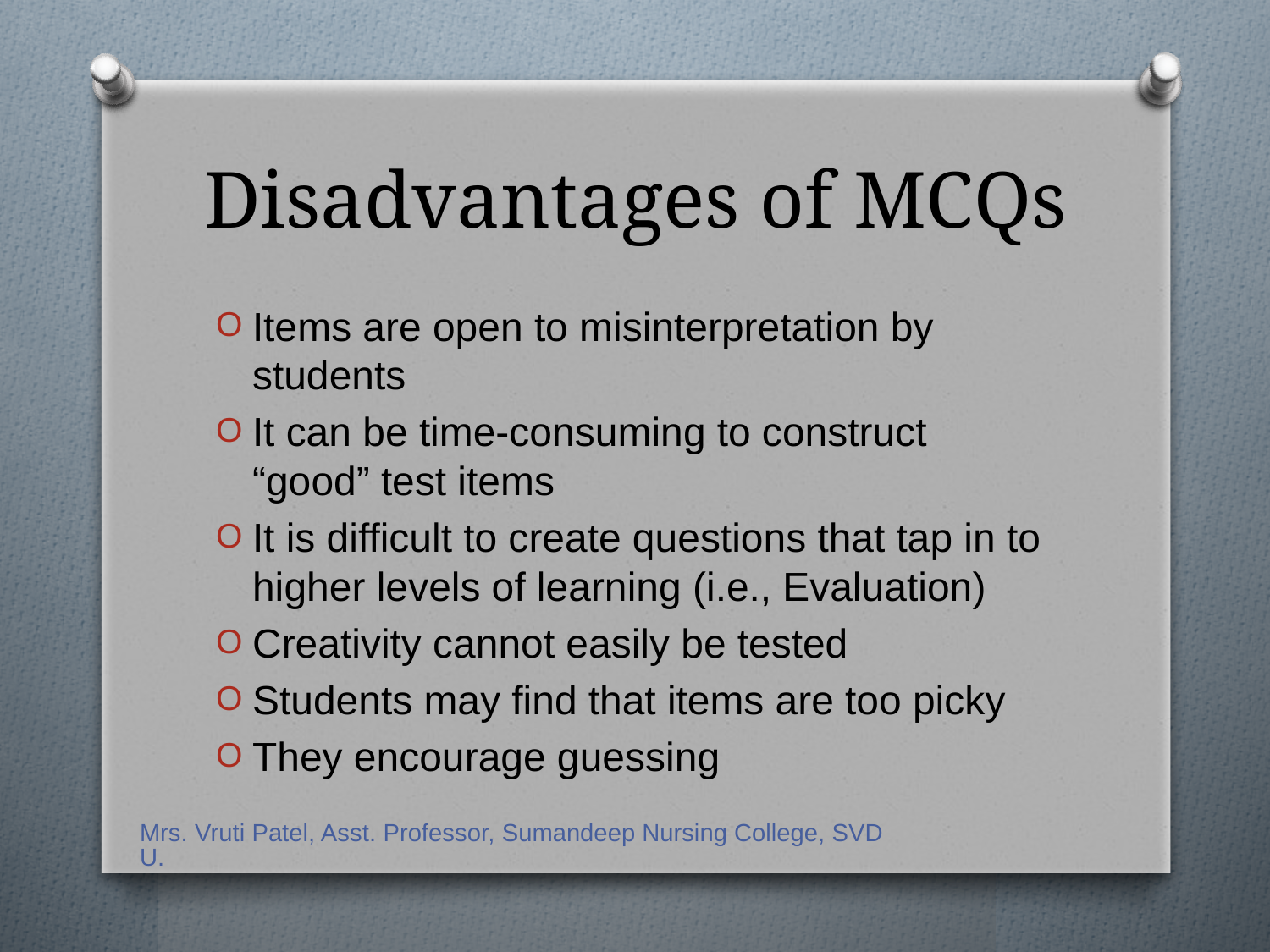

# Disadvantages of MCQs
Items are open to misinterpretation by students
It can be time-consuming to construct “good” test items
It is difficult to create questions that tap in to higher levels of learning (i.e., Evaluation)
Creativity cannot easily be tested
Students may find that items are too picky
They encourage guessing

Mrs. Vruti Patel, Asst. Professor, Sumandeep Nursing College, SVDU.